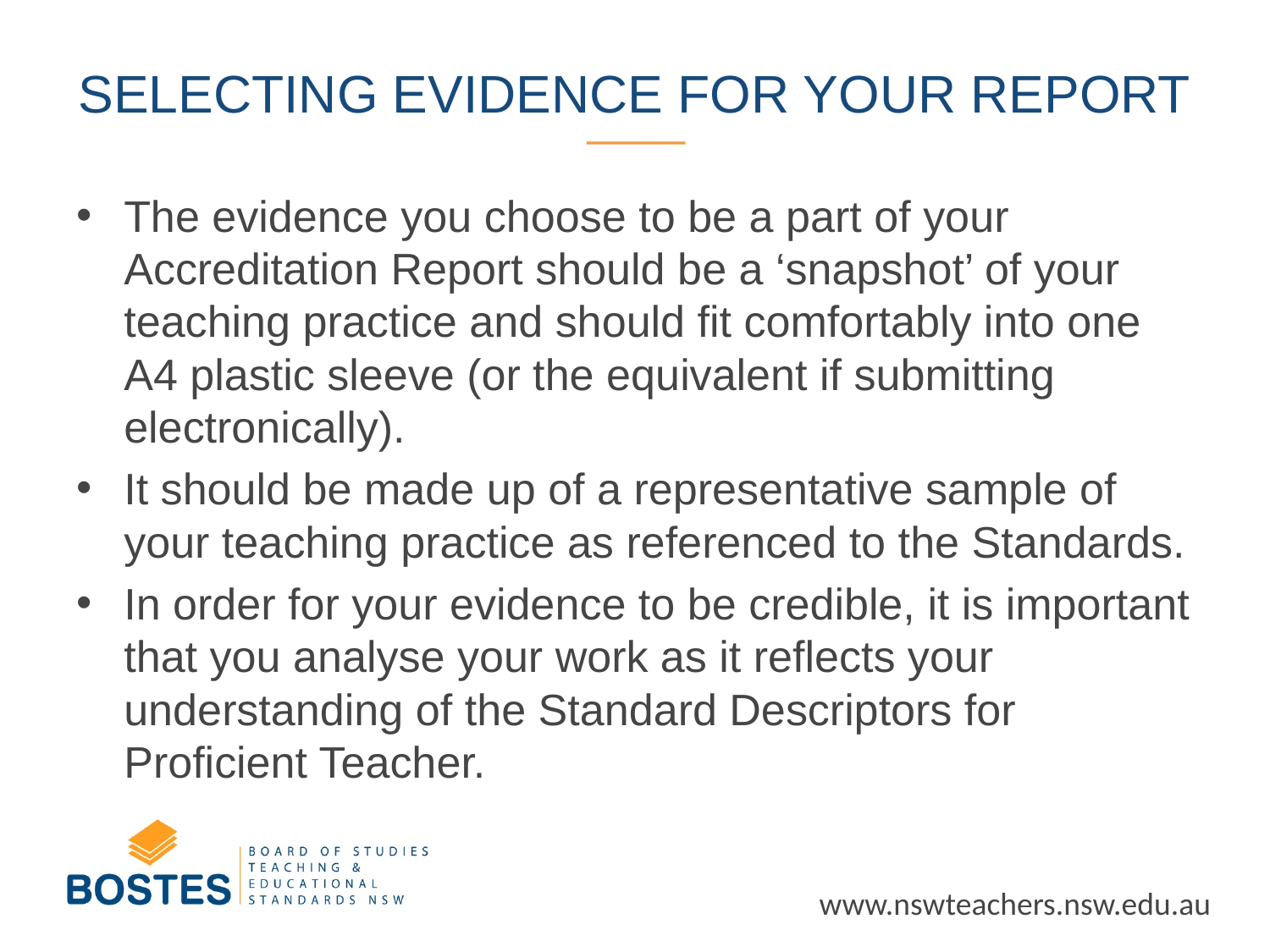

# Selecting evidence For your report
The evidence you choose to be a part of your Accreditation Report should be a ‘snapshot’ of your teaching practice and should fit comfortably into one A4 plastic sleeve (or the equivalent if submitting electronically).
It should be made up of a representative sample of your teaching practice as referenced to the Standards.
In order for your evidence to be credible, it is important that you analyse your work as it reflects your understanding of the Standard Descriptors for Proficient Teacher.
www.nswteachers.nsw.edu.au